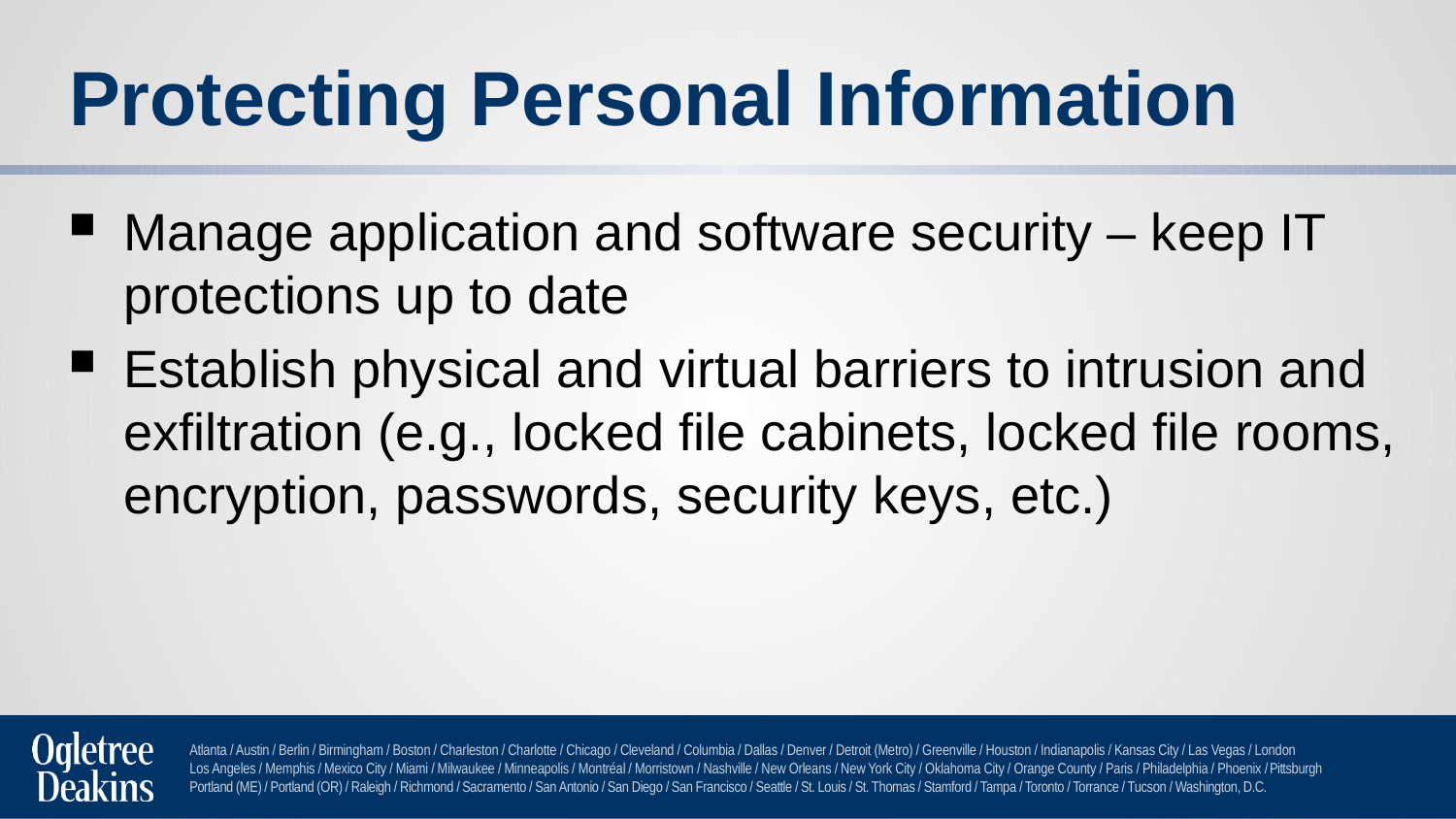

# Protecting Personal Information
Manage application and software security – keep IT protections up to date
Establish physical and virtual barriers to intrusion and exfiltration (e.g., locked file cabinets, locked file rooms, encryption, passwords, security keys, etc.)